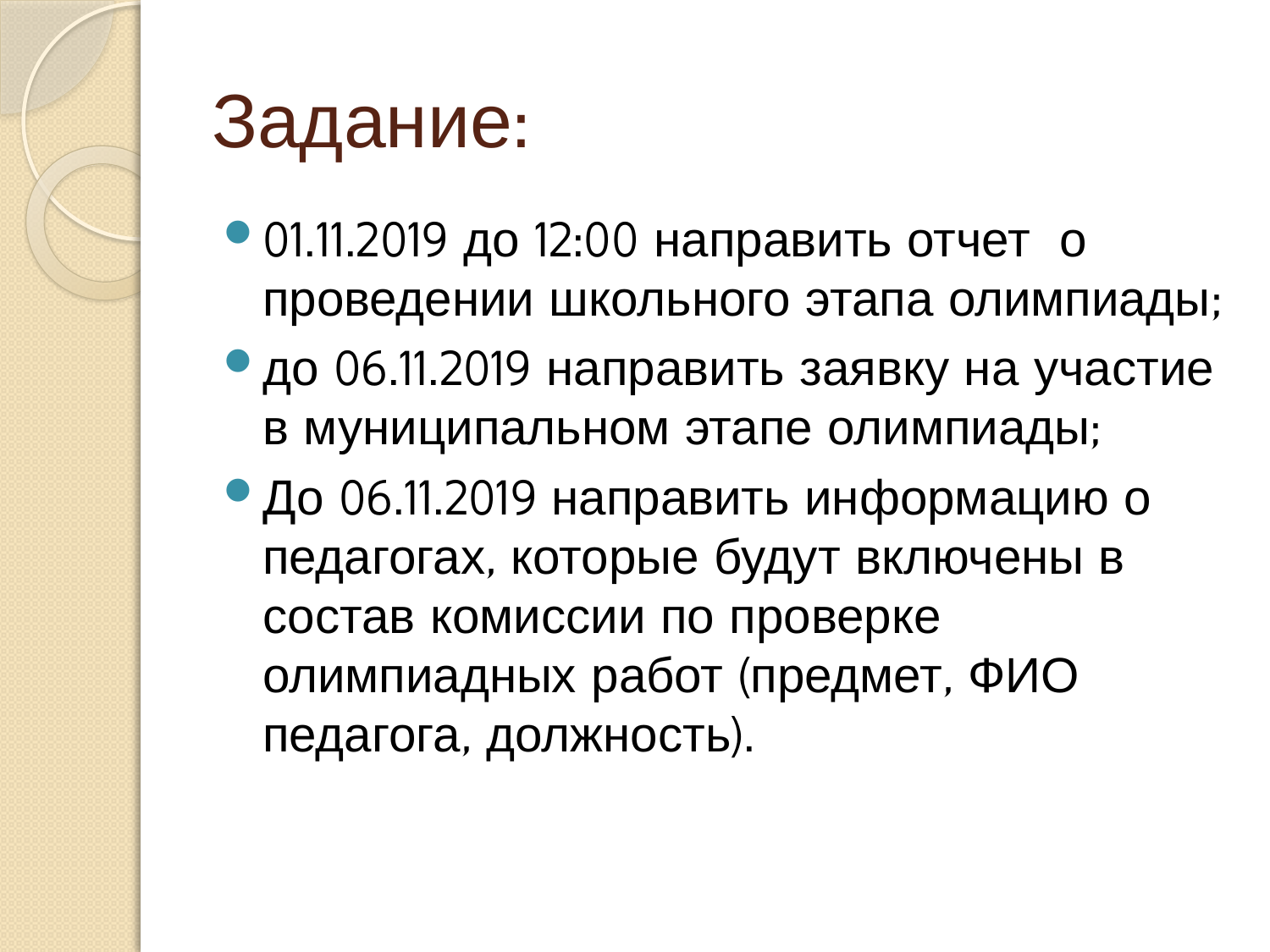

# Задание:
01.11.2019 до 12:00 направить отчет  о проведении школьного этапа олимпиады;
до 06.11.2019 направить заявку на участие в муниципальном этапе олимпиады;
До 06.11.2019 направить информацию о педагогах, которые будут включены в состав комиссии по проверке олимпиадных работ (предмет, ФИО педагога, должность).